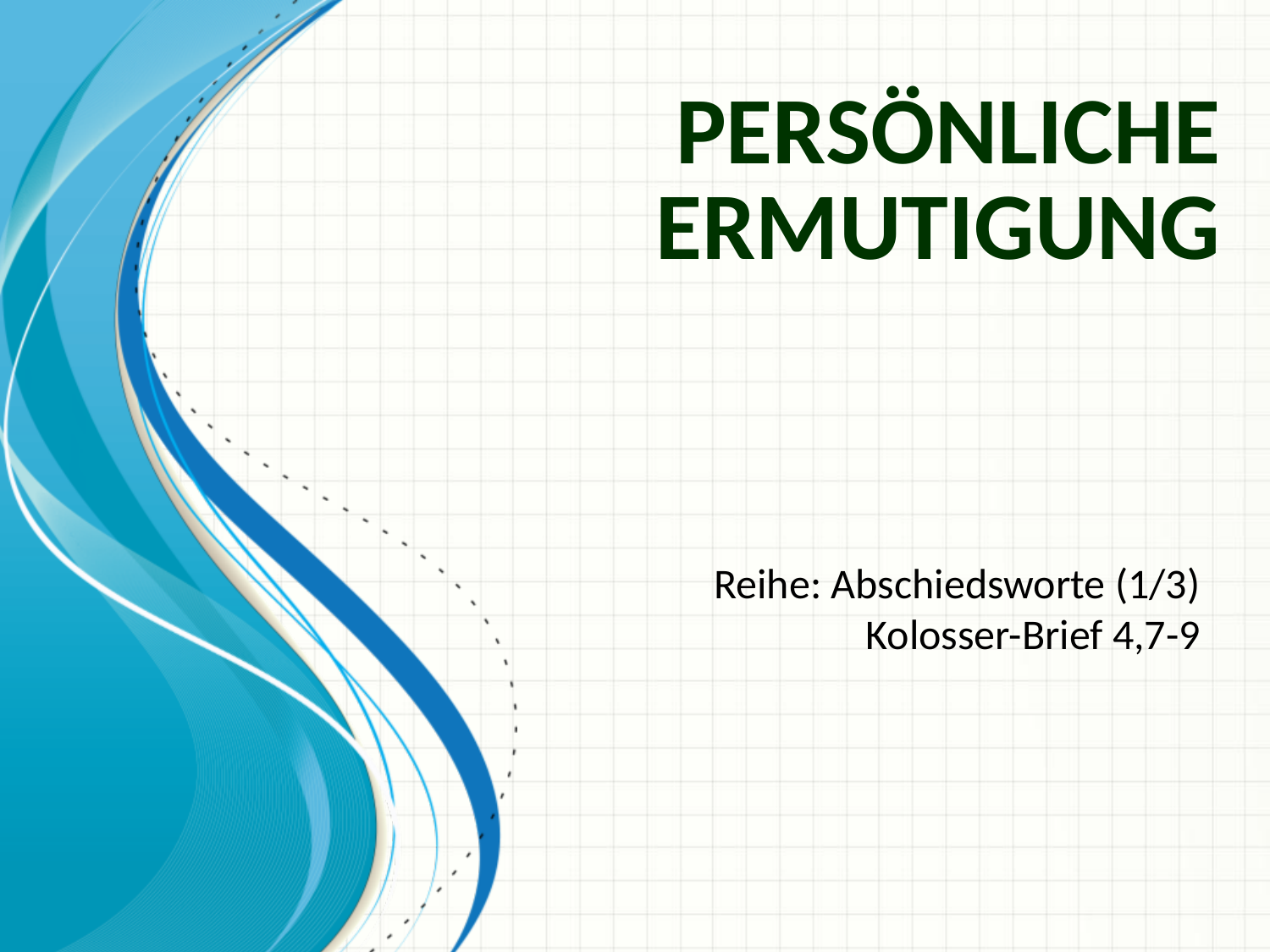

# Persönliche Ermutigung
Reihe: Abschiedsworte (1/3)
Kolosser-Brief 4,7-9